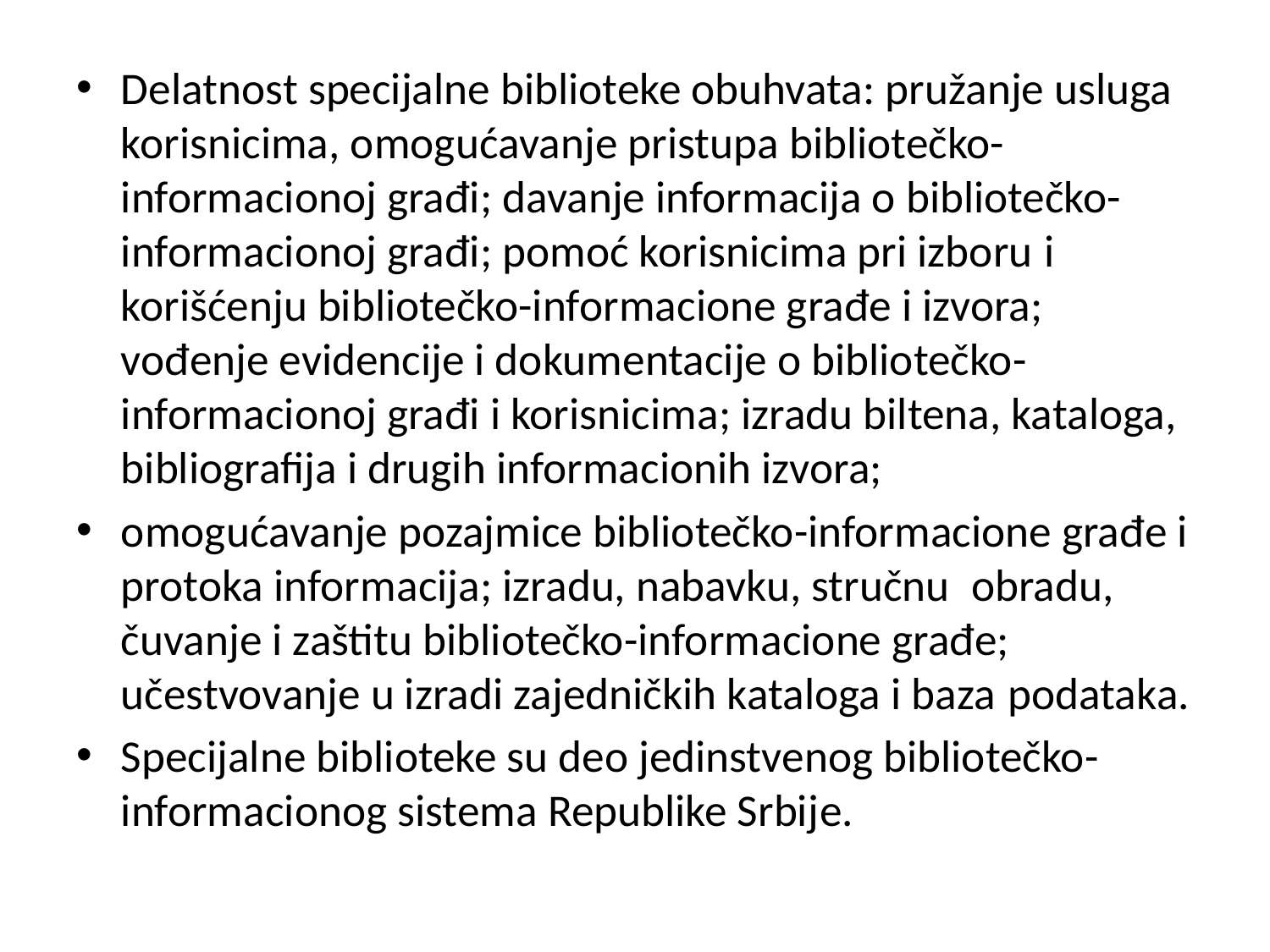

Delatnost specijalne biblioteke obuhvata: pružanje usluga korisnicima, omogućavanje pristupa bibliotečko-informacionoj građi; davanje informacija o bibliotečko-informacionoj građi; pomoć korisnicima pri izboru i korišćenju bibliotečko-informacione građe i izvora; vođenje evidencije i dokumentacije o bibliotečko-informacionoj građi i korisnicima; izradu biltena, kataloga, bibliografija i drugih informacionih izvora;
omogućavanje pozajmice bibliotečko-informacione građe i protoka informacija; izradu, nabavku, stručnu  obradu, čuvanje i zaštitu bibliotečko-informacione građe; učestvovanje u izradi zajedničkih kataloga i baza podataka.
Specijalne biblioteke su deo jedinstvenog bibliotečko-informacionog sistema Republike Srbije.